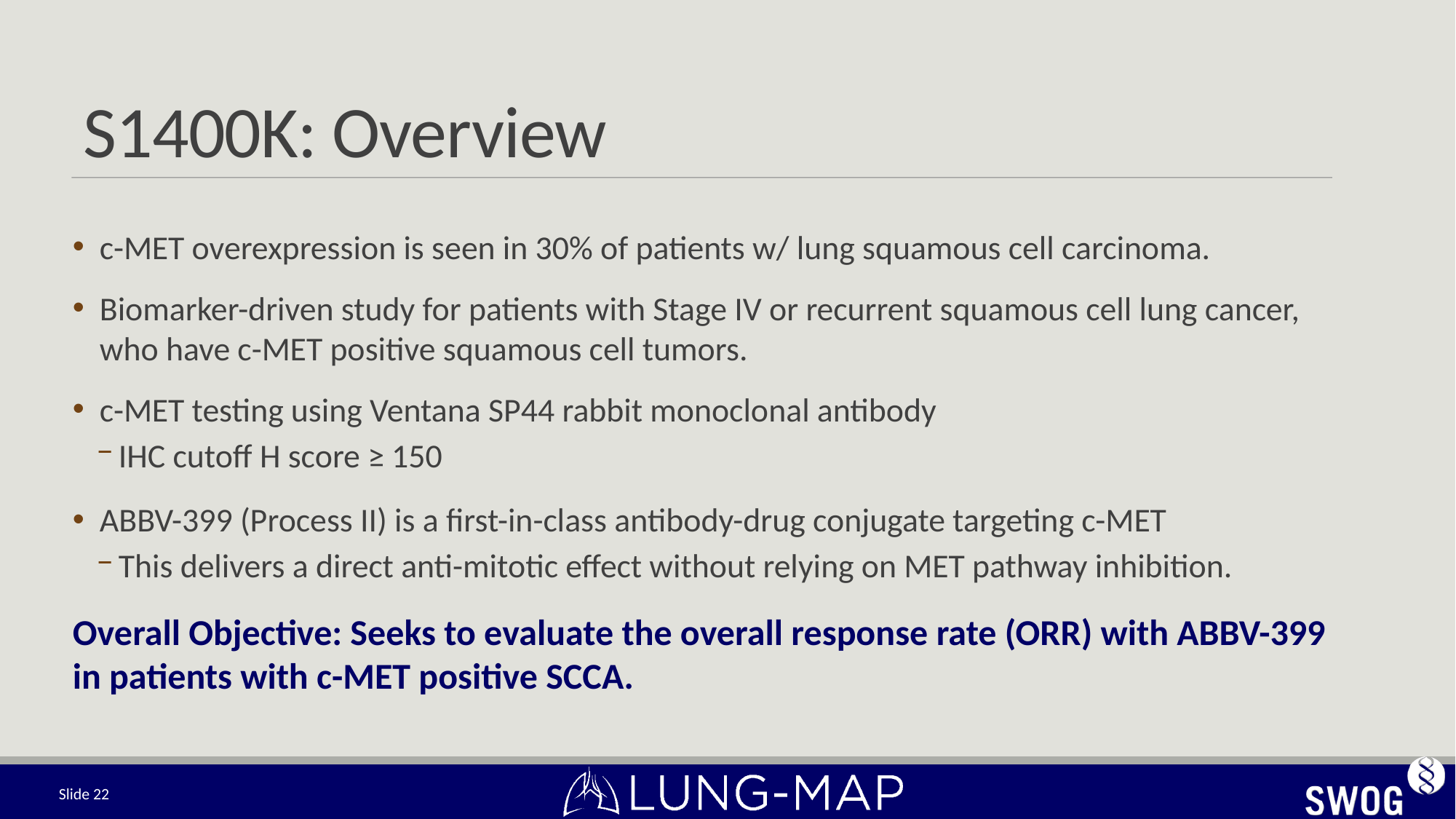

# S1400K: Overview
c-MET overexpression is seen in 30% of patients w/ lung squamous cell carcinoma.
Biomarker-driven study for patients with Stage IV or recurrent squamous cell lung cancer, who have c-MET positive squamous cell tumors.
c-MET testing using Ventana SP44 rabbit monoclonal antibody
IHC cutoff H score ≥ 150
ABBV-399 (Process II) is a first-in-class antibody-drug conjugate targeting c-MET
This delivers a direct anti-mitotic effect without relying on MET pathway inhibition.
Overall Objective: Seeks to evaluate the overall response rate (ORR) with ABBV-399 in patients with c-MET positive SCCA.
Slide 22